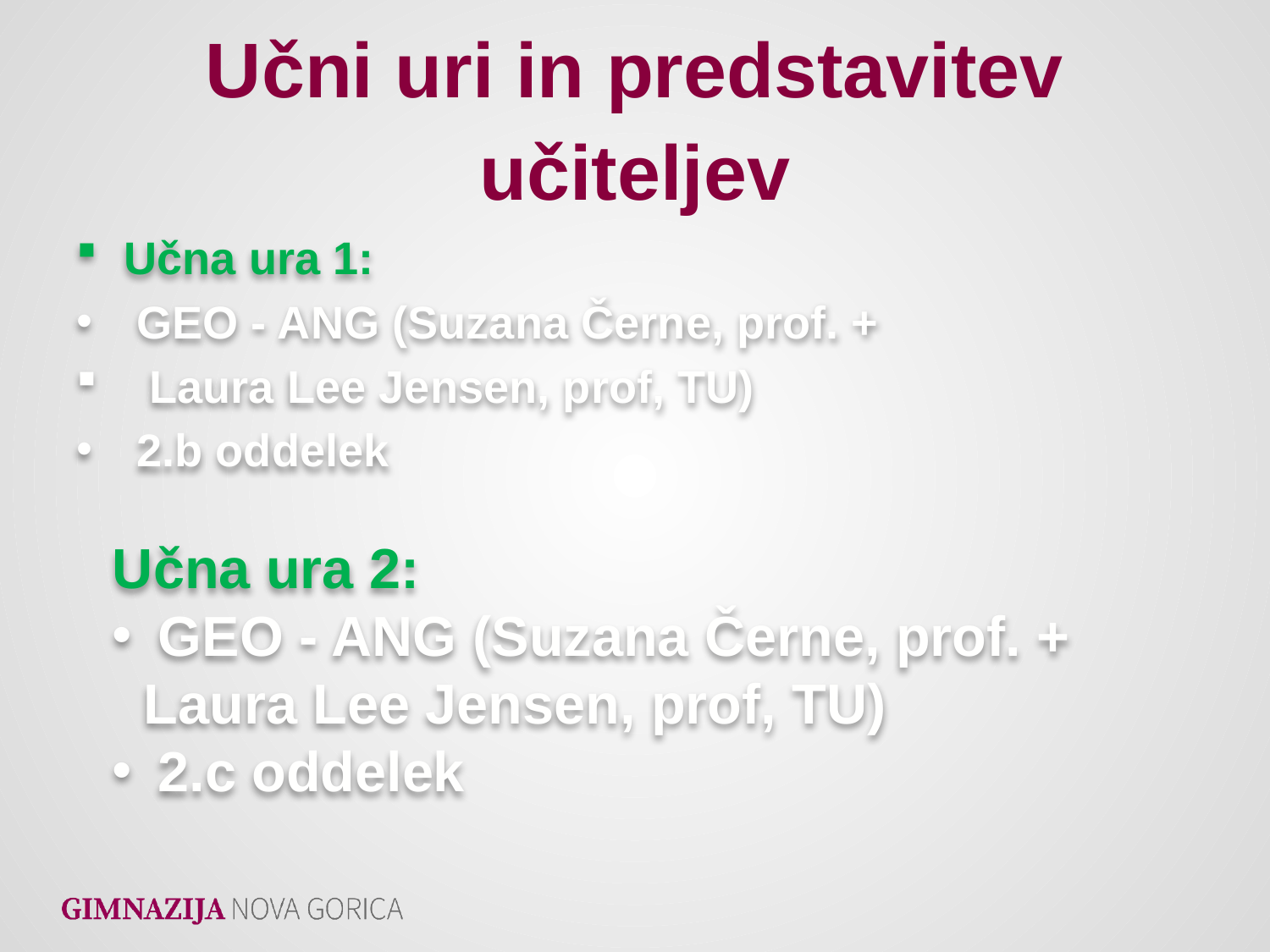

# Učni uri in predstavitev učiteljev
Učna ura 1:
 GEO - ANG (Suzana Černe, prof. +
  Laura Lee Jensen, prof, TU)
 2.b oddelek
Učna ura 2:
 GEO - ANG (Suzana Černe, prof. +
  Laura Lee Jensen, prof, TU)
 2.c oddelek